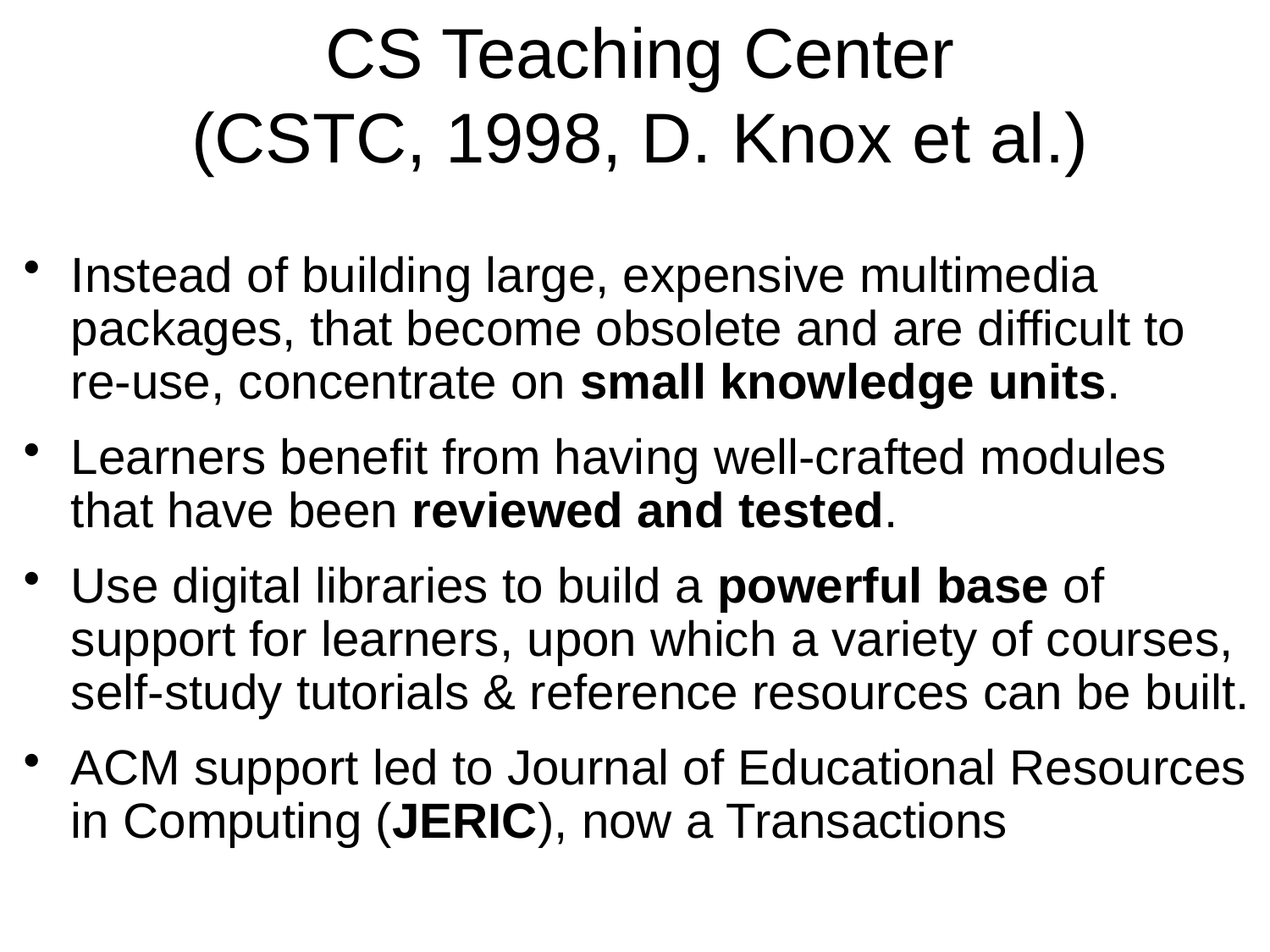

# CS Teaching Center (CSTC, 1998, D. Knox et al.)
Instead of building large, expensive multimedia packages, that become obsolete and are difficult to re-use, concentrate on small knowledge units.
Learners benefit from having well-crafted modules that have been reviewed and tested.
Use digital libraries to build a powerful base of support for learners, upon which a variety of courses, self-study tutorials & reference resources can be built.
ACM support led to Journal of Educational Resources in Computing (JERIC), now a Transactions